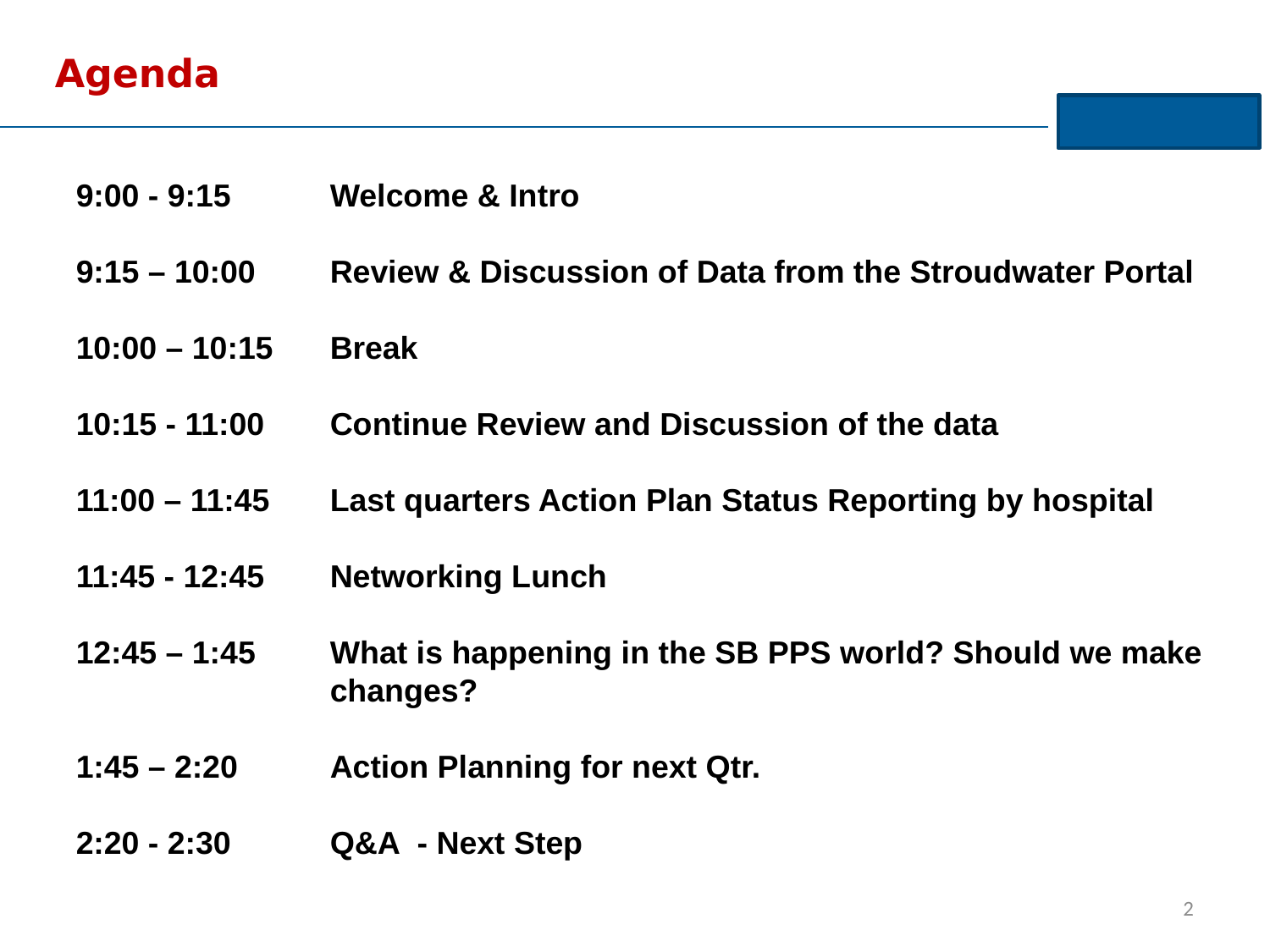

Agenda

9:00 - 9:15	Welcome & Intro

9:15 – 10:00	Review & Discussion of Data from the Stroudwater Portal

10:00 – 10:15	Break

10:15 - 11:00	Continue Review and Discussion of the data

11:00 – 11:45	Last quarters Action Plan Status Reporting by hospital

11:45 - 12:45	Networking Lunch

12:45 – 1:45 	What is happening in the SB PPS world? Should we make 			changes?

1:45 – 2:20	Action Planning for next Qtr.

2:20 - 2:30	Q&A  - Next Step
2